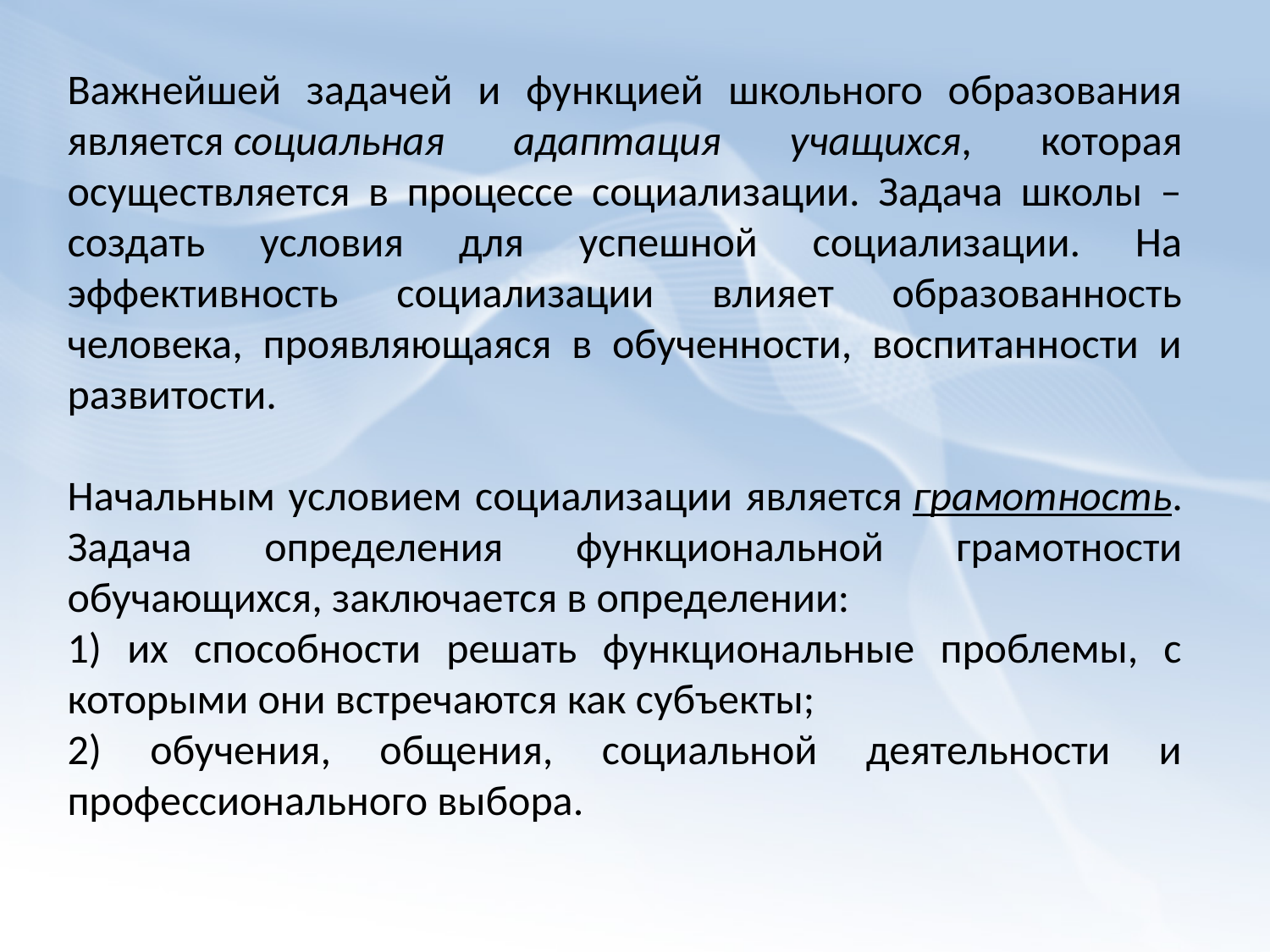

Важнейшей задачей и функцией школьного образования является социальная адаптация учащихся, которая осуществляется в процессе социализации. Задача школы – создать условия для успешной социализации. На эффективность социализации влияет образованность человека, проявляющаяся в обученности, воспитанности и развитости.

Начальным условием социализации является грамотность. Задача определения функциональной грамотности обучающихся, заключается в определении:
1) их способности решать функциональные проблемы, с которыми они встречаются как субъекты;
2) обучения, общения, социальной деятельности и профессионального выбора.